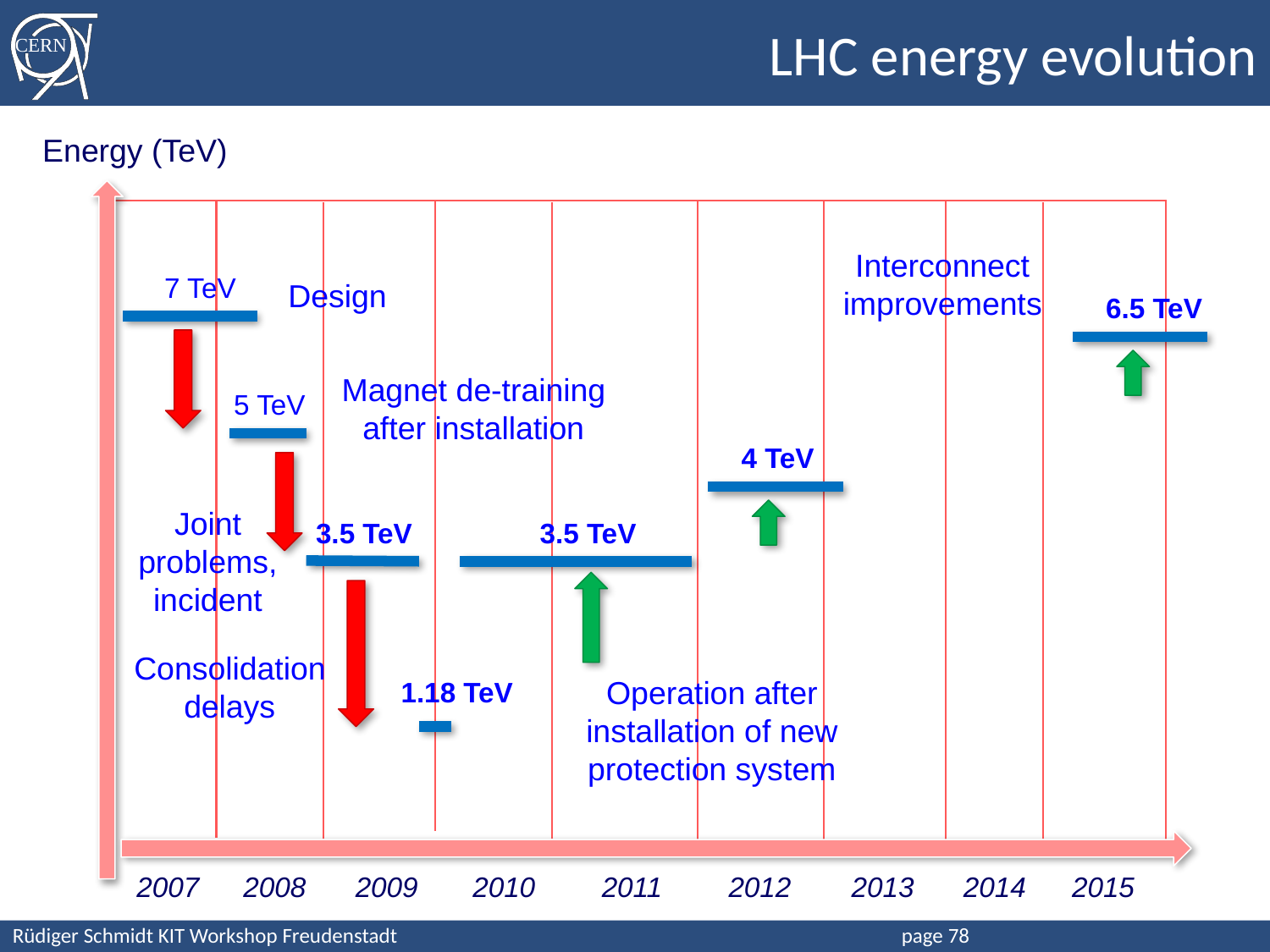

# LHC energy evolution
Energy (TeV)

Interconnect improvements
7 TeV
Design
6.5 TeV

Magnet de-training after installation
5 TeV
4 TeV

Joint problems,
incident
3.5 TeV

3.5 TeV
Operation after installation of new protection system

Consolidation delays
1.18 TeV
2007
2008
2009
2010
2011
2012
2013
2014
2015